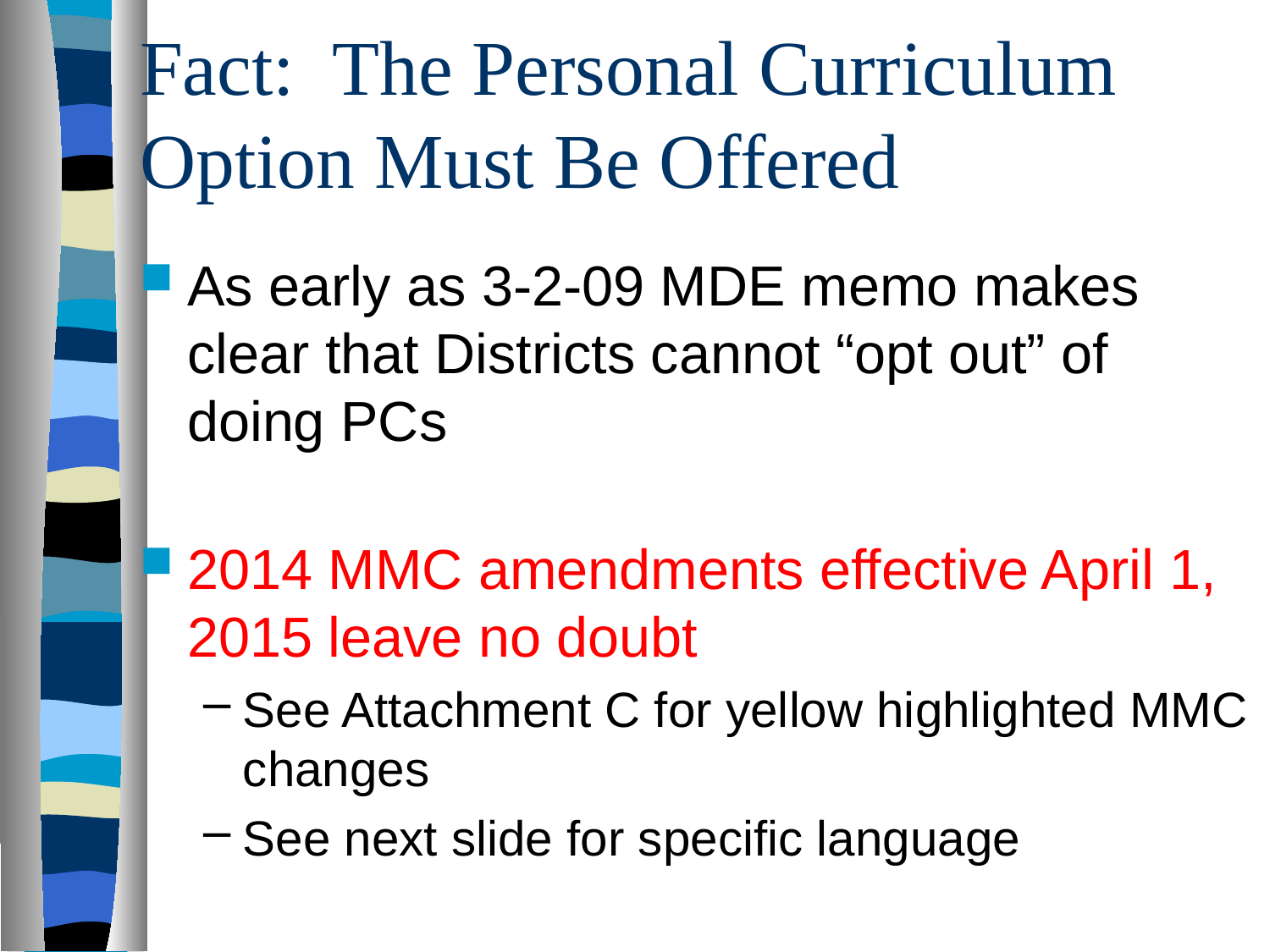

# Fact:  The Personal Curriculum Option Must Be Offered
As early as 3-2-09 MDE memo makes clear that Districts cannot “opt out” of doing PCs

2014 MMC amendments effective April 1, 2015 leave no doubt
See Attachment C for yellow highlighted MMC changes
See next slide for specific language